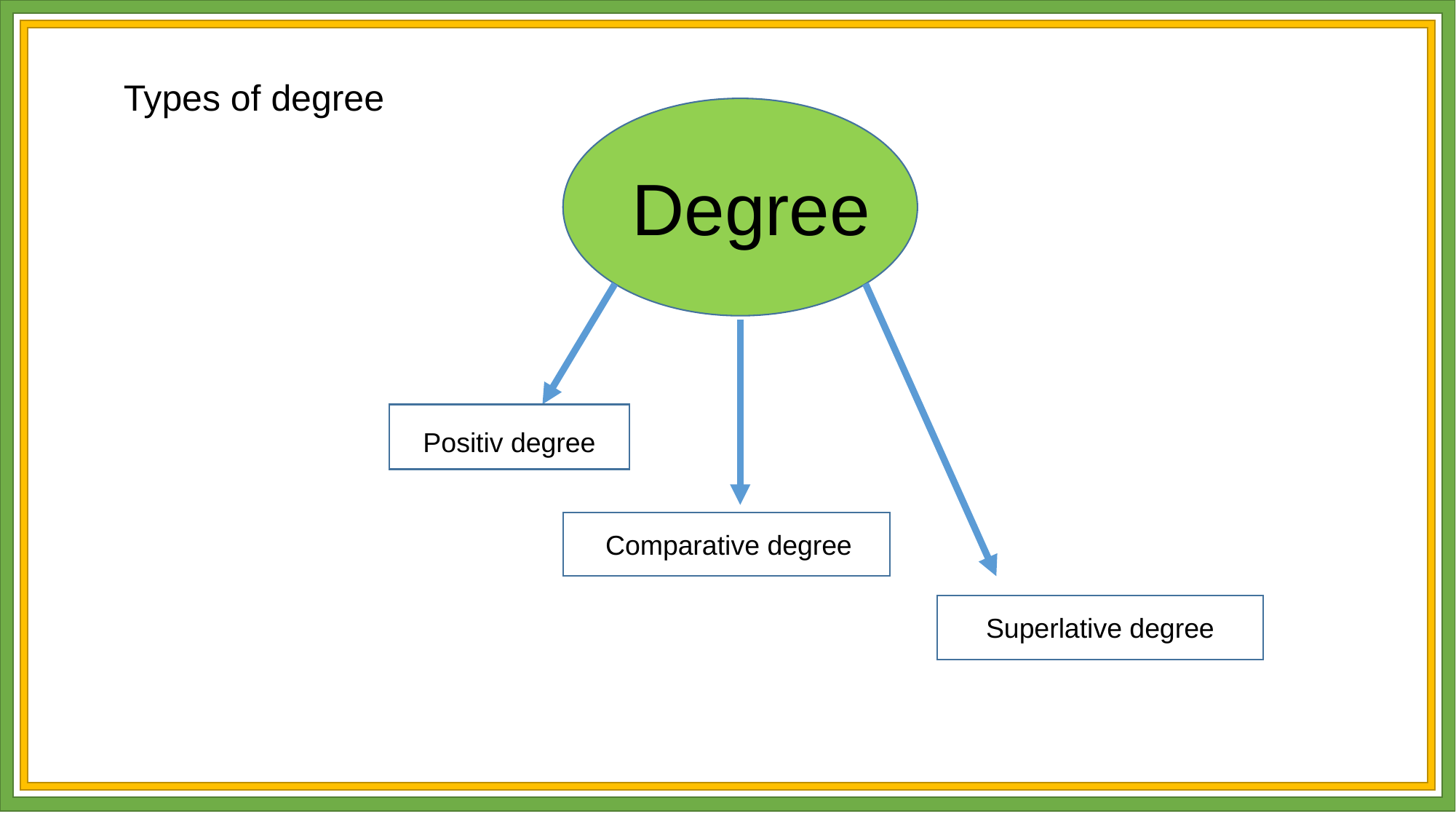

Types of degree

Degree

Positiv degree

Comparative degree

Superlative degree